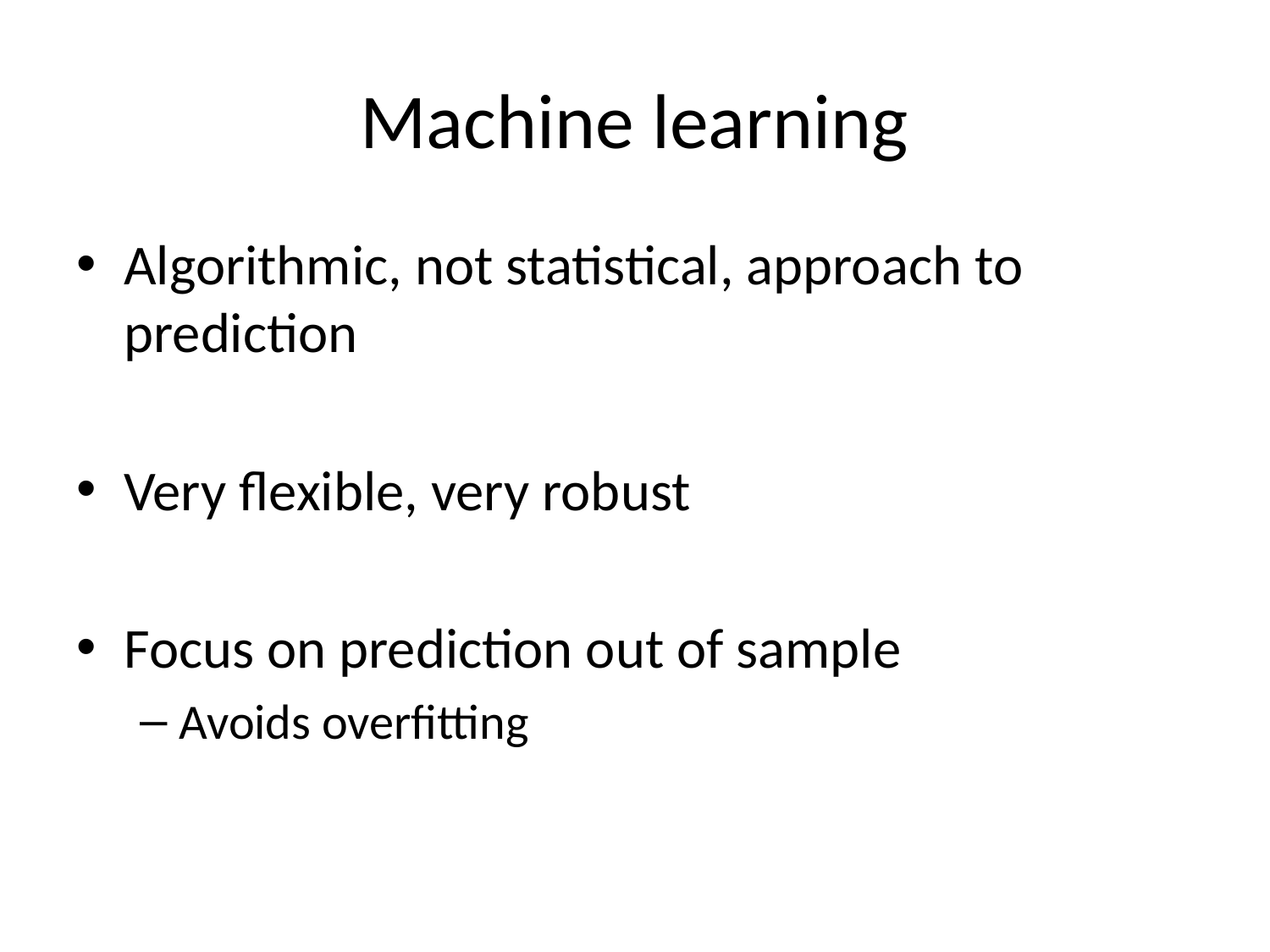

# Machine learning
Algorithmic, not statistical, approach to prediction

Very flexible, very robust

Focus on prediction out of sample
Avoids overfitting